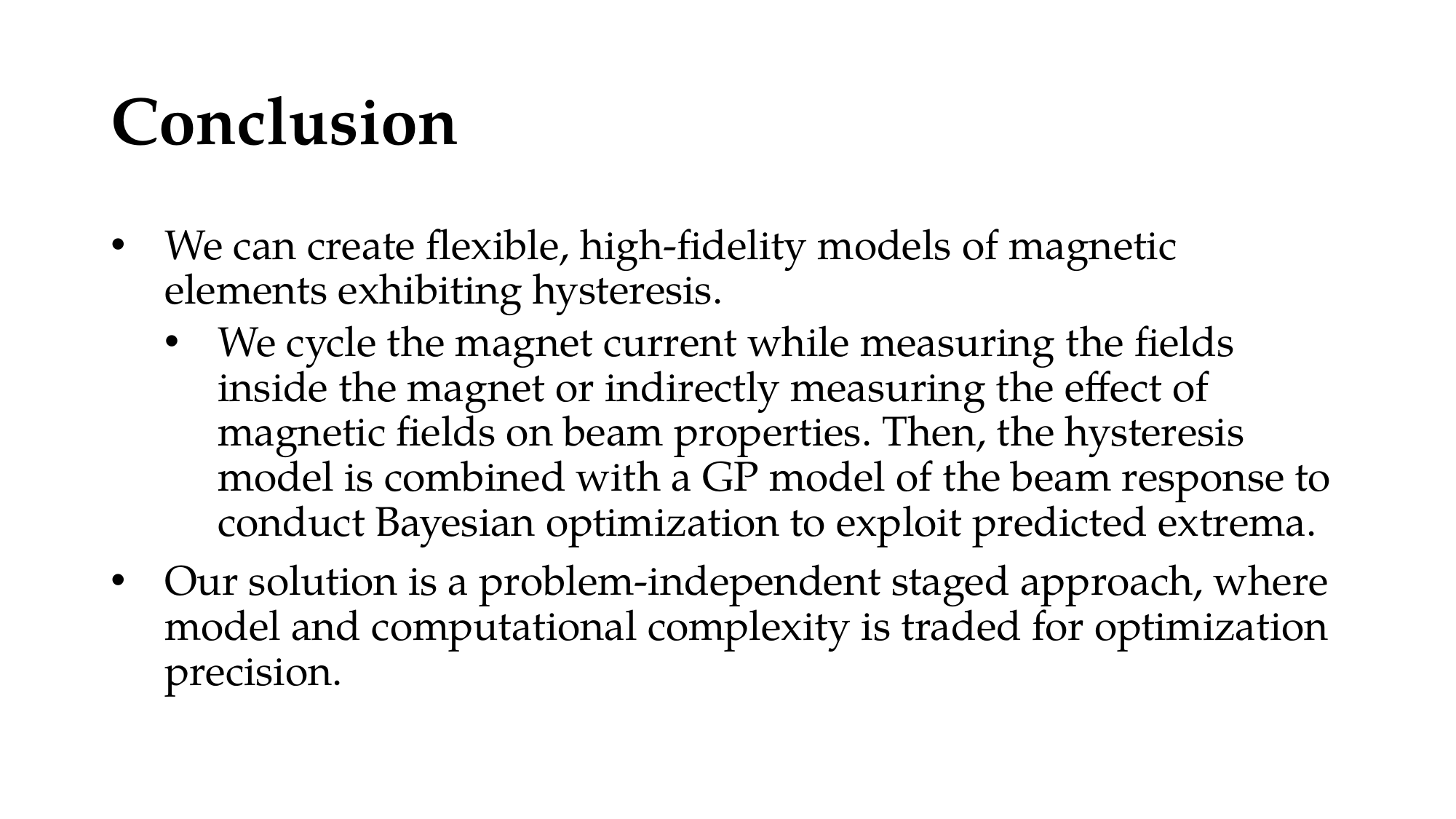

# Conclusion
We can create flexible, high-fidelity models of magnetic elements exhibiting hysteresis.
We cycle the magnet current while measuring the fields inside the magnet or indirectly measuring the effect of magnetic fields on beam properties. Then, the hysteresis model is combined with a GP model of the beam response to conduct Bayesian optimization to exploit predicted extrema.
Our solution is a problem-independent staged approach, where model and computational complexity is traded for optimization precision.